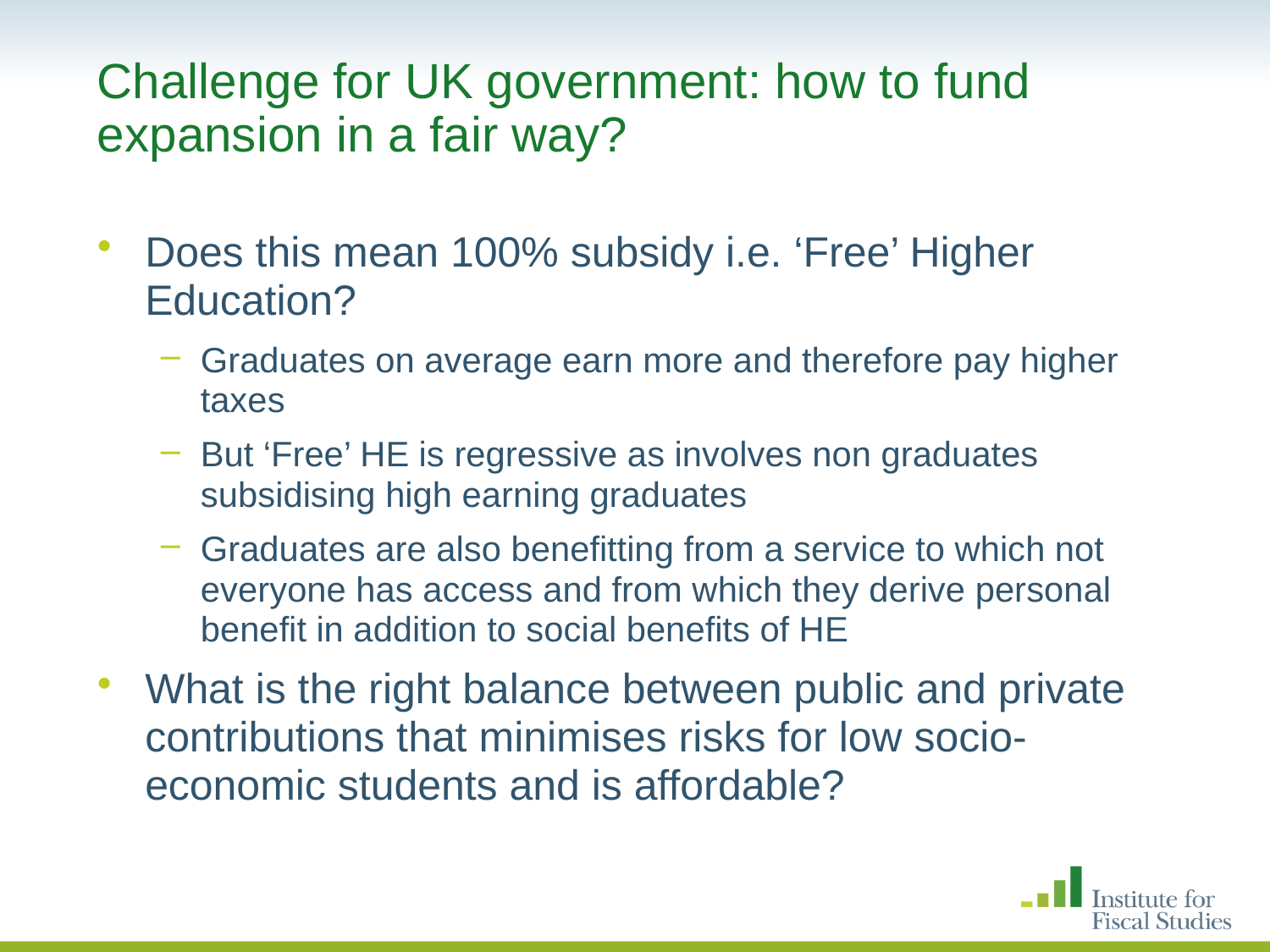

# Challenge for UK government: how to fund expansion in a fair way?
Does this mean 100% subsidy i.e. ‘Free’ Higher Education?
Graduates on average earn more and therefore pay higher taxes
But ‘Free’ HE is regressive as involves non graduates subsidising high earning graduates
Graduates are also benefitting from a service to which not everyone has access and from which they derive personal benefit in addition to social benefits of HE
What is the right balance between public and private contributions that minimises risks for low socio-economic students and is affordable?